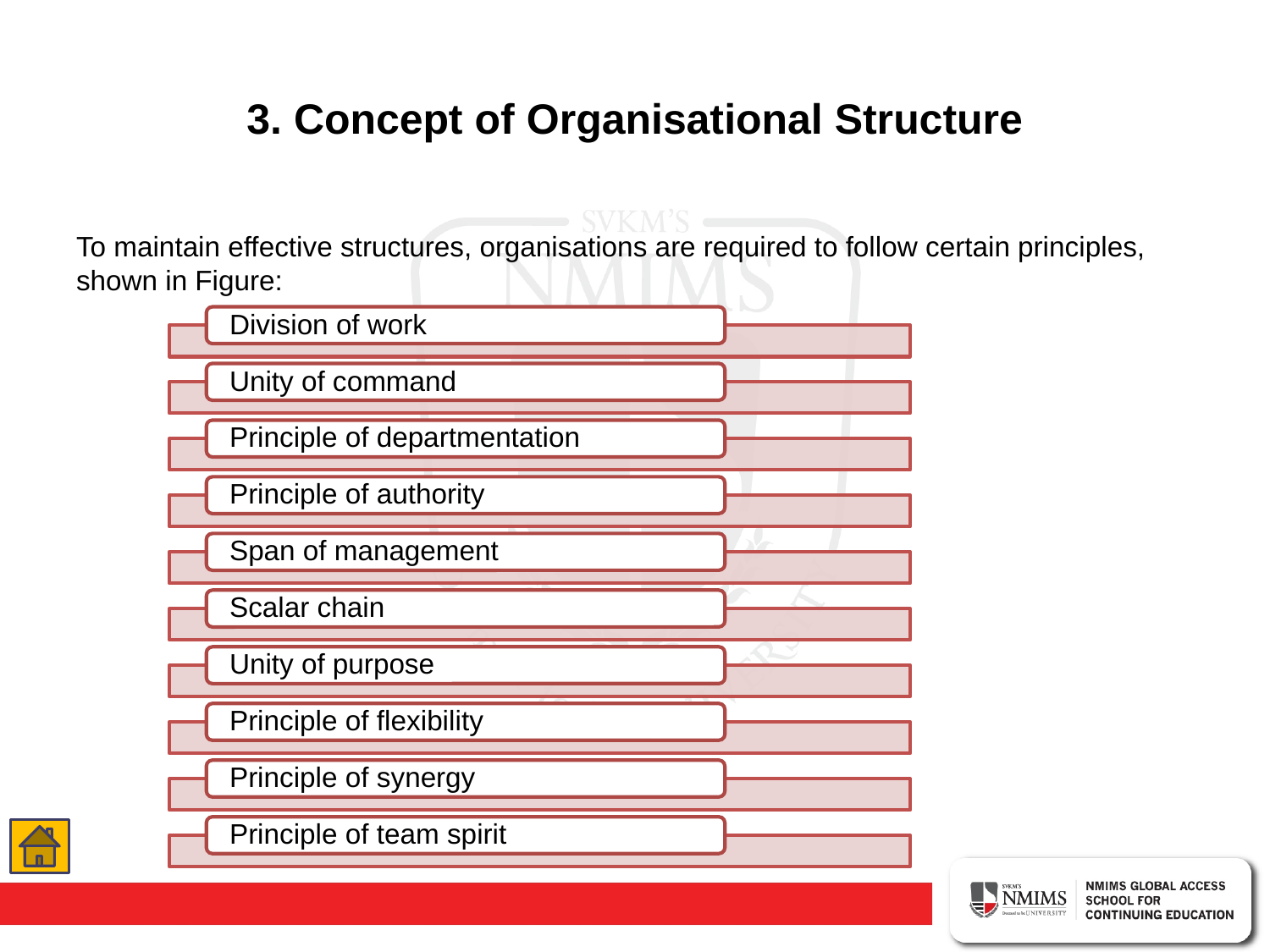

# 3. Concept of Organisational Structure
To maintain effective structures, organisations are required to follow certain principles, shown in Figure:
Division of work
Unity of command
Principle of departmentation
Principle of authority
Span of management
Scalar chain
Unity of purpose
Principle of flexibility
Principle of synergy
Principle of team spirit